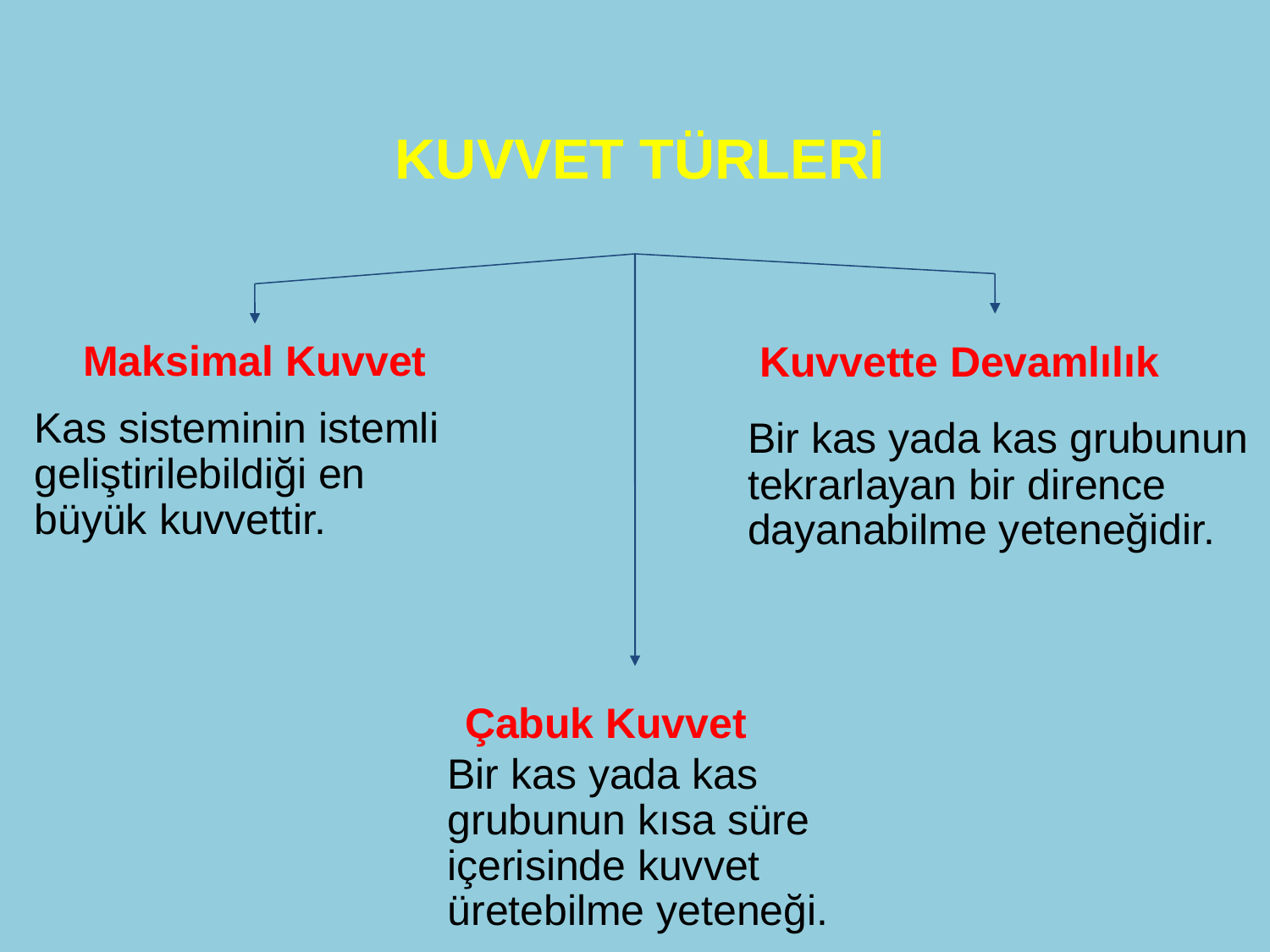

KUVVET TÜRLERİ

Maksimal Kuvvet
Kuvvette Devamlılık
Kas sisteminin istemli geliştirilebildiği en büyük kuvvettir.

Bir kas yada kas grubunun tekrarlayan bir dirence dayanabilme yeteneğidir.
Çabuk Kuvvet
Bir kas yada kas grubunun kısa süre içerisinde kuvvet üretebilme yeteneği.